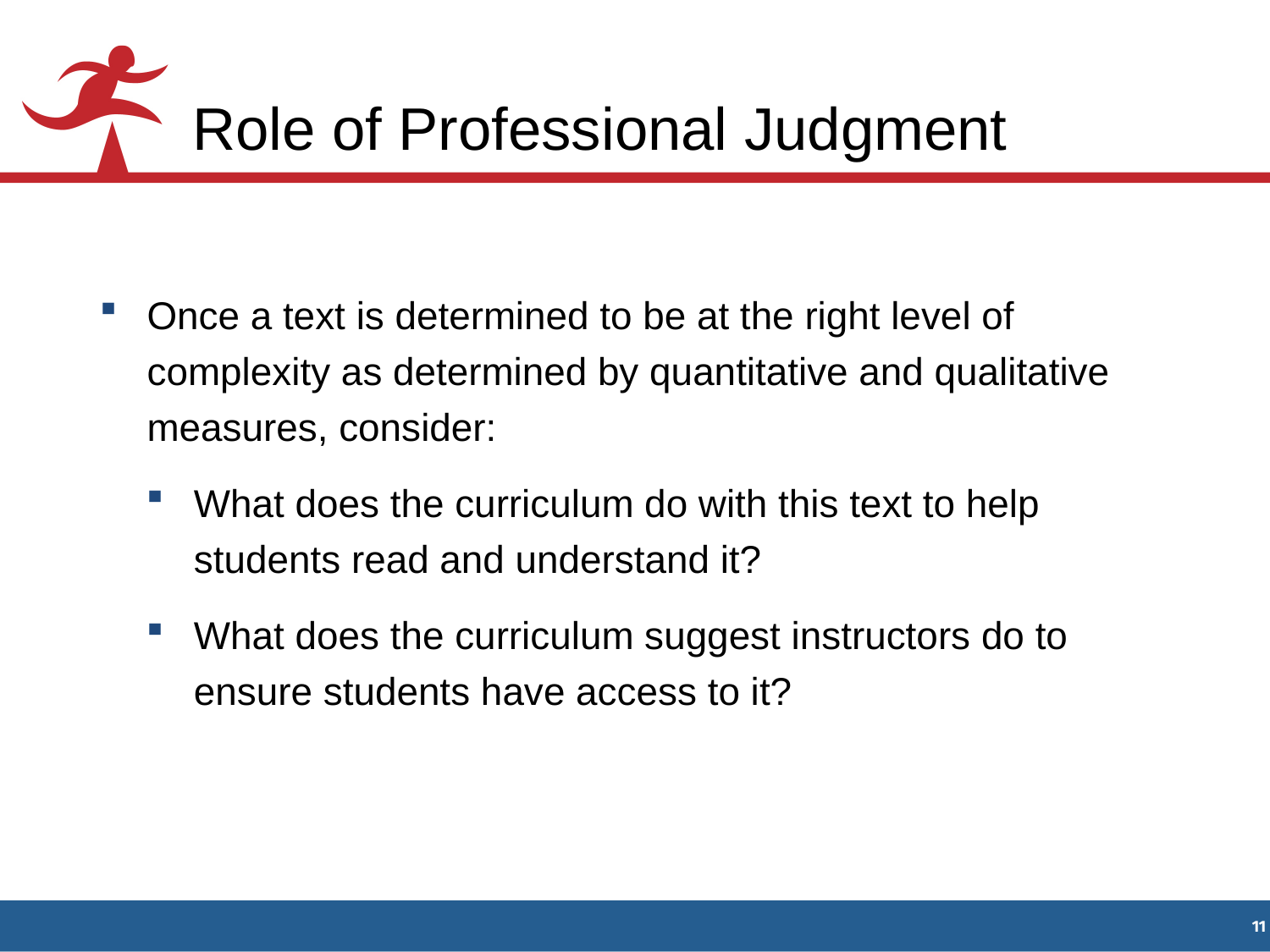

# Role of Professional Judgment
Once a text is determined to be at the right level of complexity as determined by quantitative and qualitative measures, consider:
What does the curriculum do with this text to help students read and understand it?
What does the curriculum suggest instructors do to ensure students have access to it?